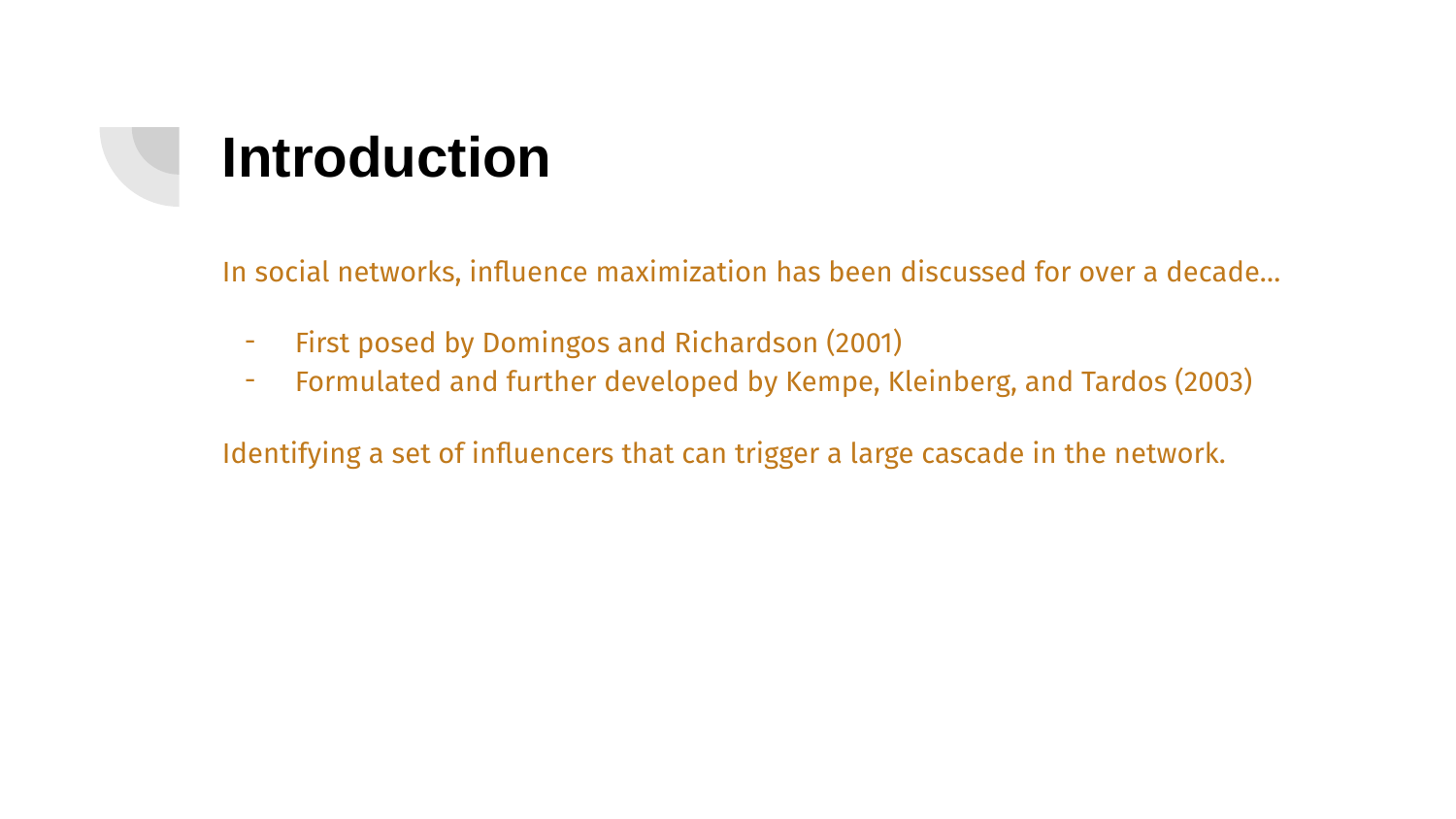

# Introduction

In social networks, influence maximization has been discussed for over a decade…
First posed by Domingos and Richardson (2001)
Formulated and further developed by Kempe, Kleinberg, and Tardos (2003)
Identifying a set of influencers that can trigger a large cascade in the network.